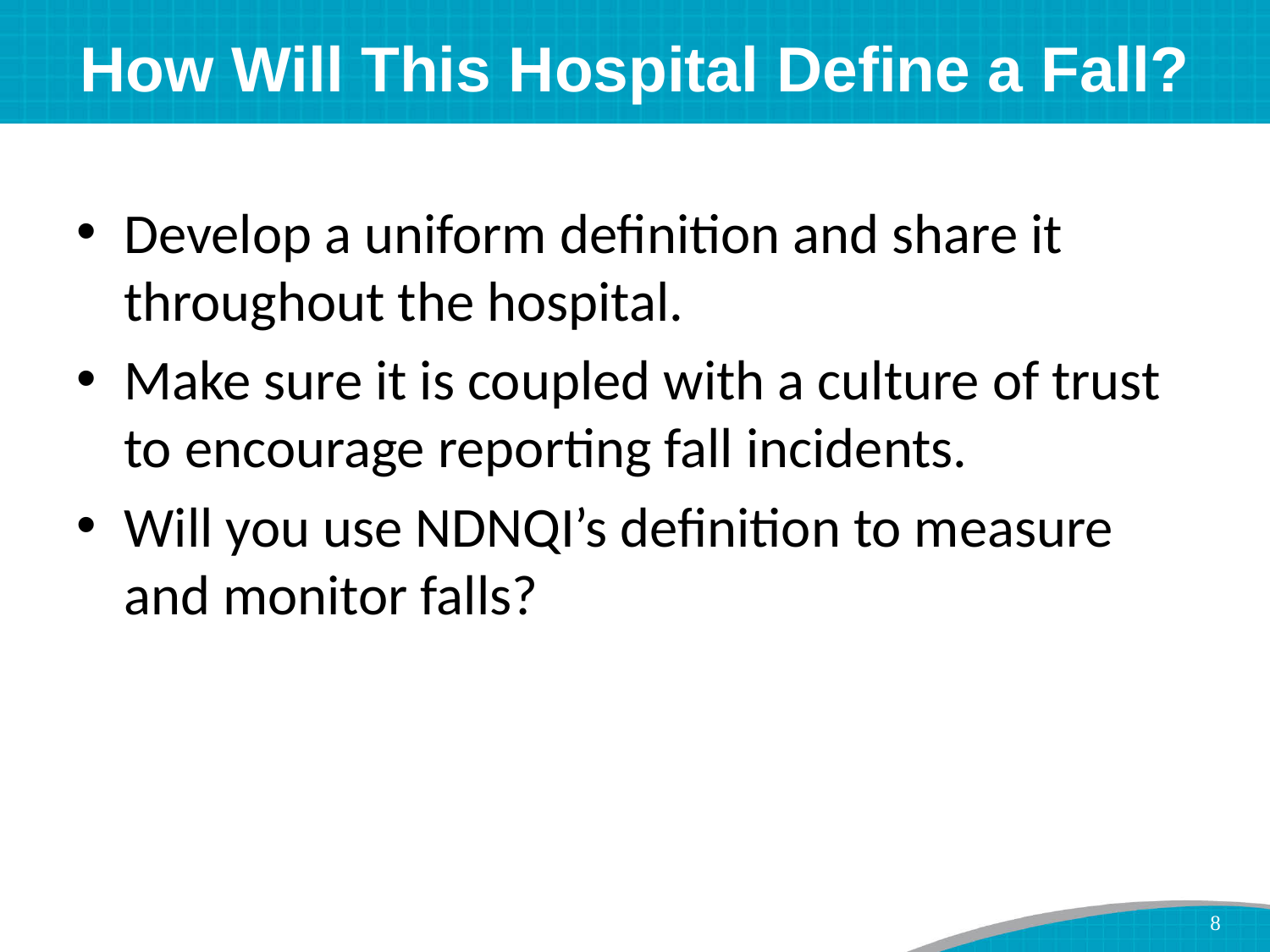

# How Will This Hospital Define a Fall?
Develop a uniform definition and share it throughout the hospital.
Make sure it is coupled with a culture of trust to encourage reporting fall incidents.
Will you use NDNQI’s definition to measure and monitor falls?